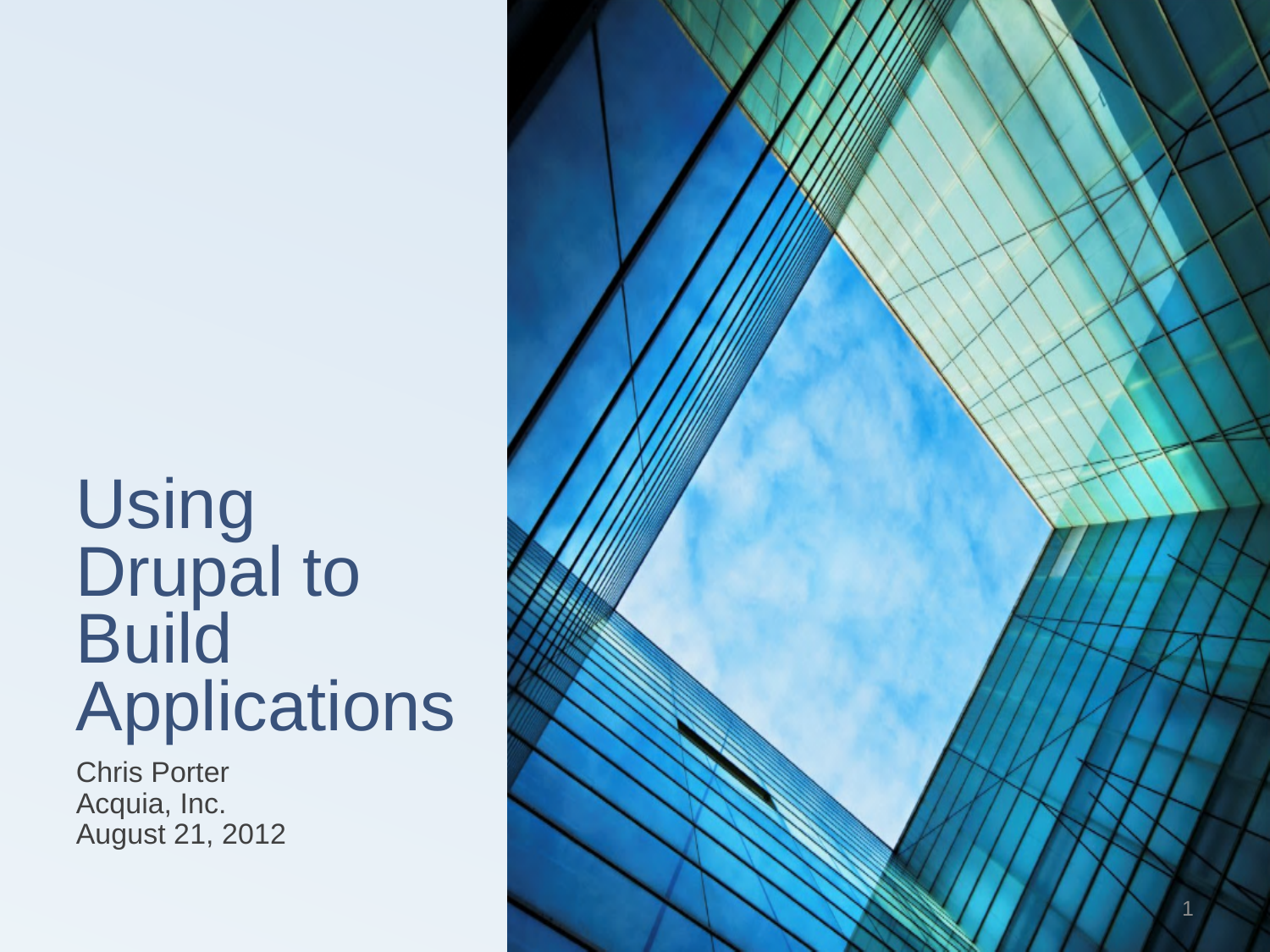

# Using Drupal to Build Applications
Chris Porter
Acquia, Inc.
August 21, 2012
1